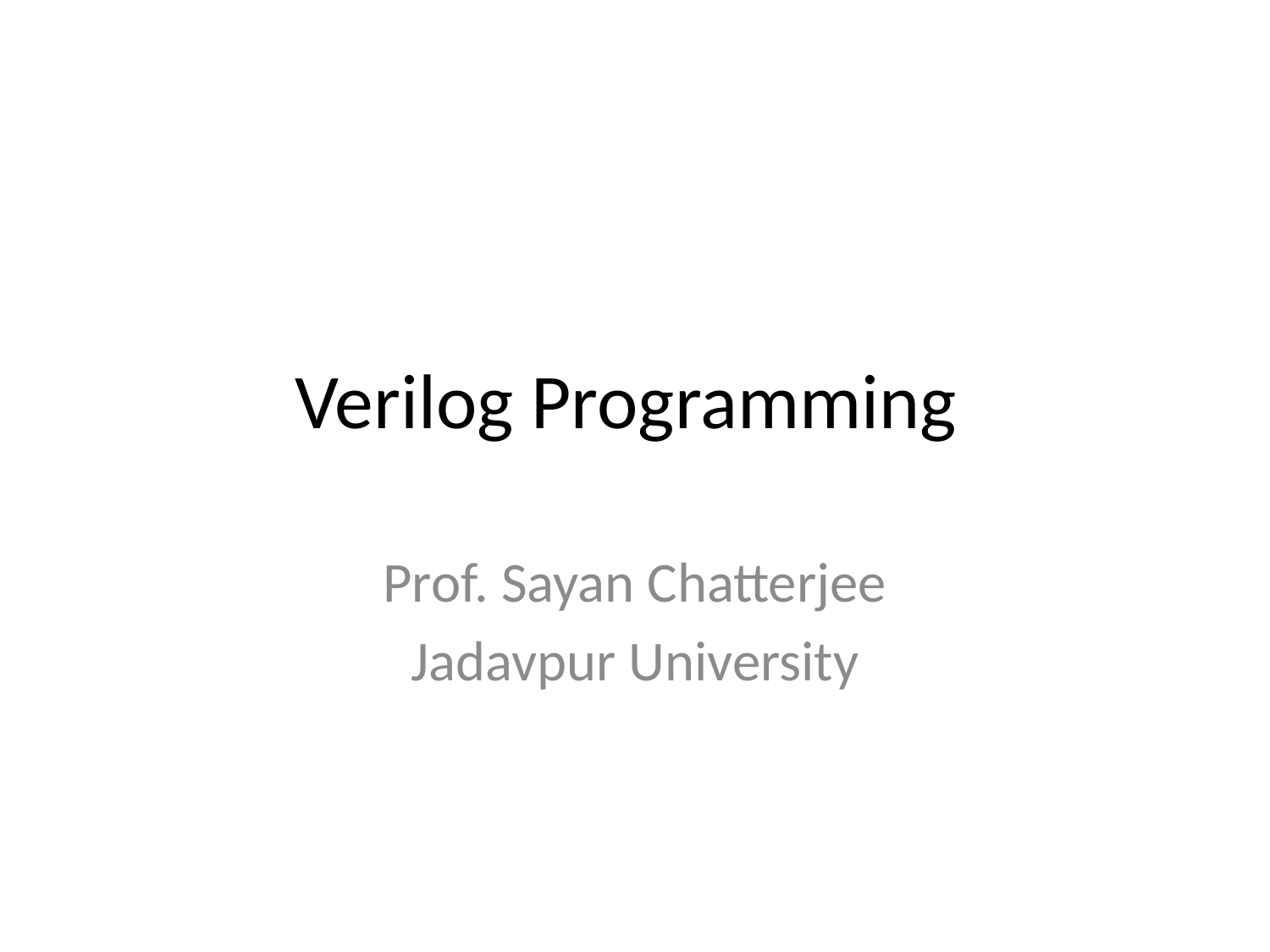

# Verilog Programming
Prof. Sayan Chatterjee
Jadavpur University